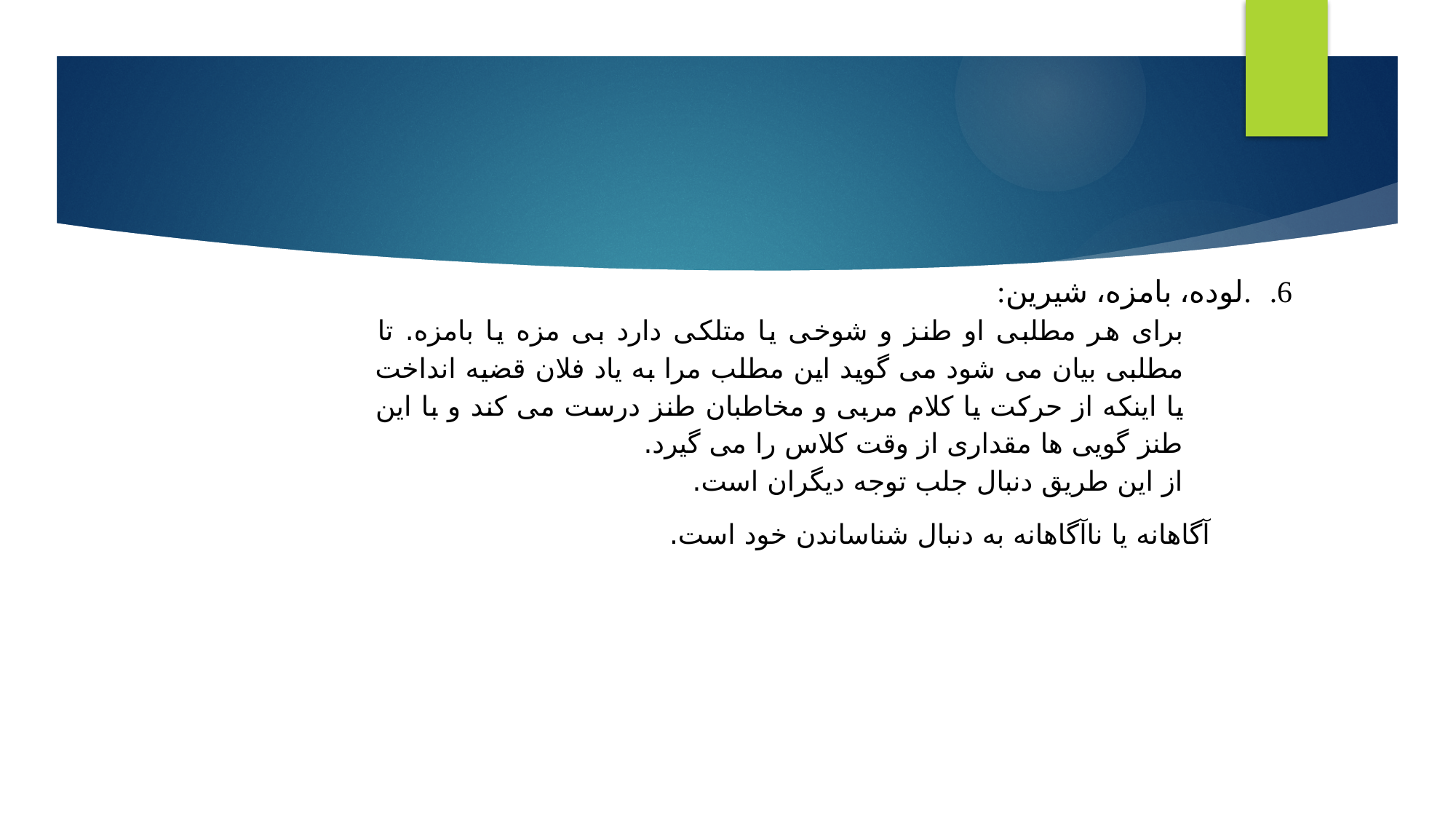

#
.	لوده، بامزه، شیرین:
برای هر مطلبی او طنز و شوخی یا متلکی دارد بی مزه یا بامزه. تا مطلبی بیان می شود می گوید این مطلب مرا به یاد فلان قضیه انداخت یا اینکه از حرکت یا کلام مربی و مخاطبان طنز درست می کند و با این طنز گویی ها مقداری از وقت کلاس را می گیرد.
از این طریق دنبال جلب توجه دیگران است.
آگاهانه یا ناآگاهانه به دنبال شناساندن خود است.